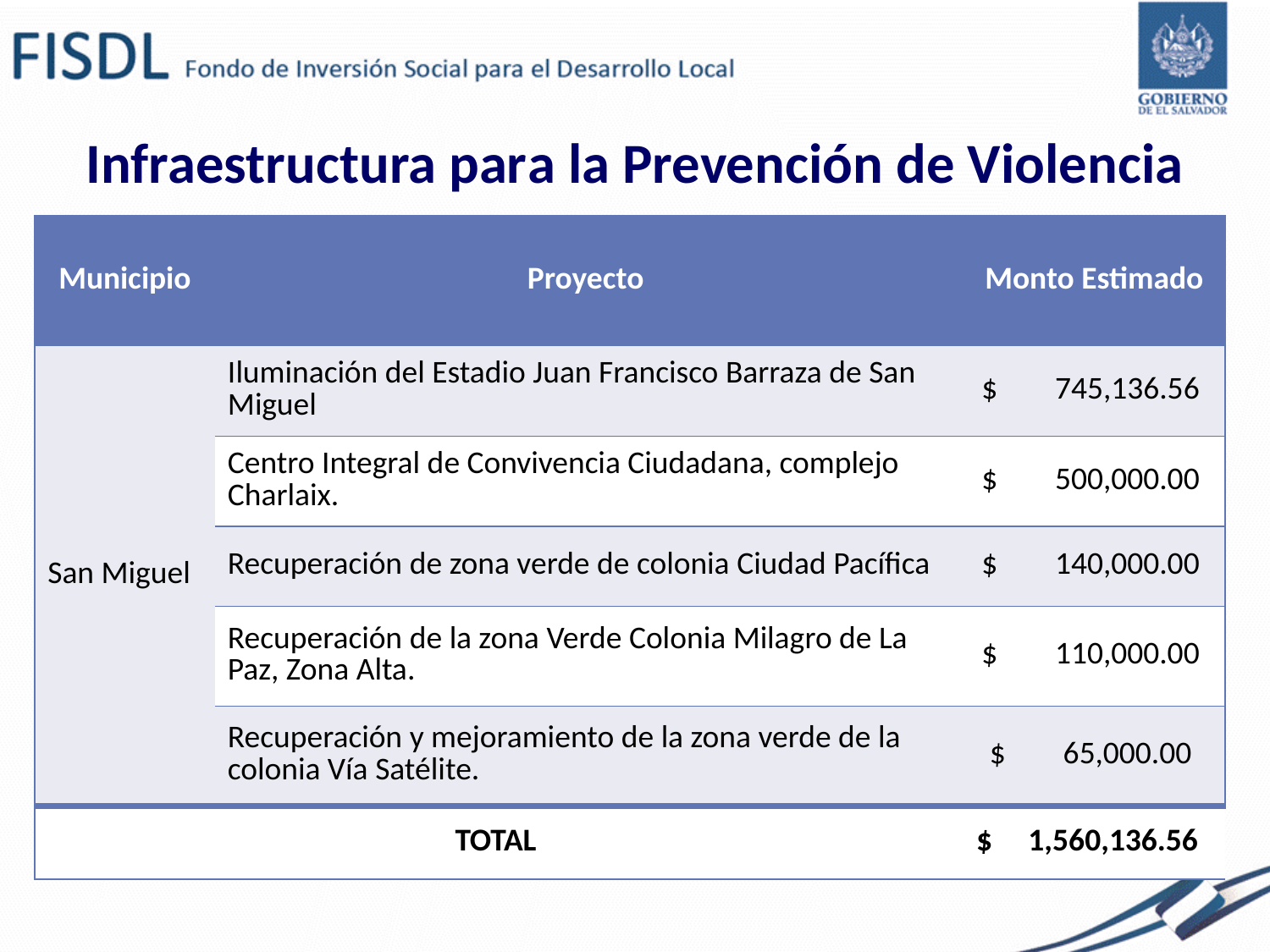

# Infraestructura para la Prevención de Violencia
| Municipio | Proyecto | Monto Estimado |
| --- | --- | --- |
| San Miguel | Iluminación del Estadio Juan Francisco Barraza de San Miguel | $ 745,136.56 |
|  | Centro Integral de Convivencia Ciudadana, complejo Charlaix. | $ 500,000.00 |
|  | Recuperación de zona verde de colonia Ciudad Pacífica | $ 140,000.00 |
|  | Recuperación de la zona Verde Colonia Milagro de La Paz, Zona Alta. | $ 110,000.00 |
|  | Recuperación y mejoramiento de la zona verde de la colonia Vía Satélite. | $ 65,000.00 |
| TOTAL |  | $ 1,560,136.56 |